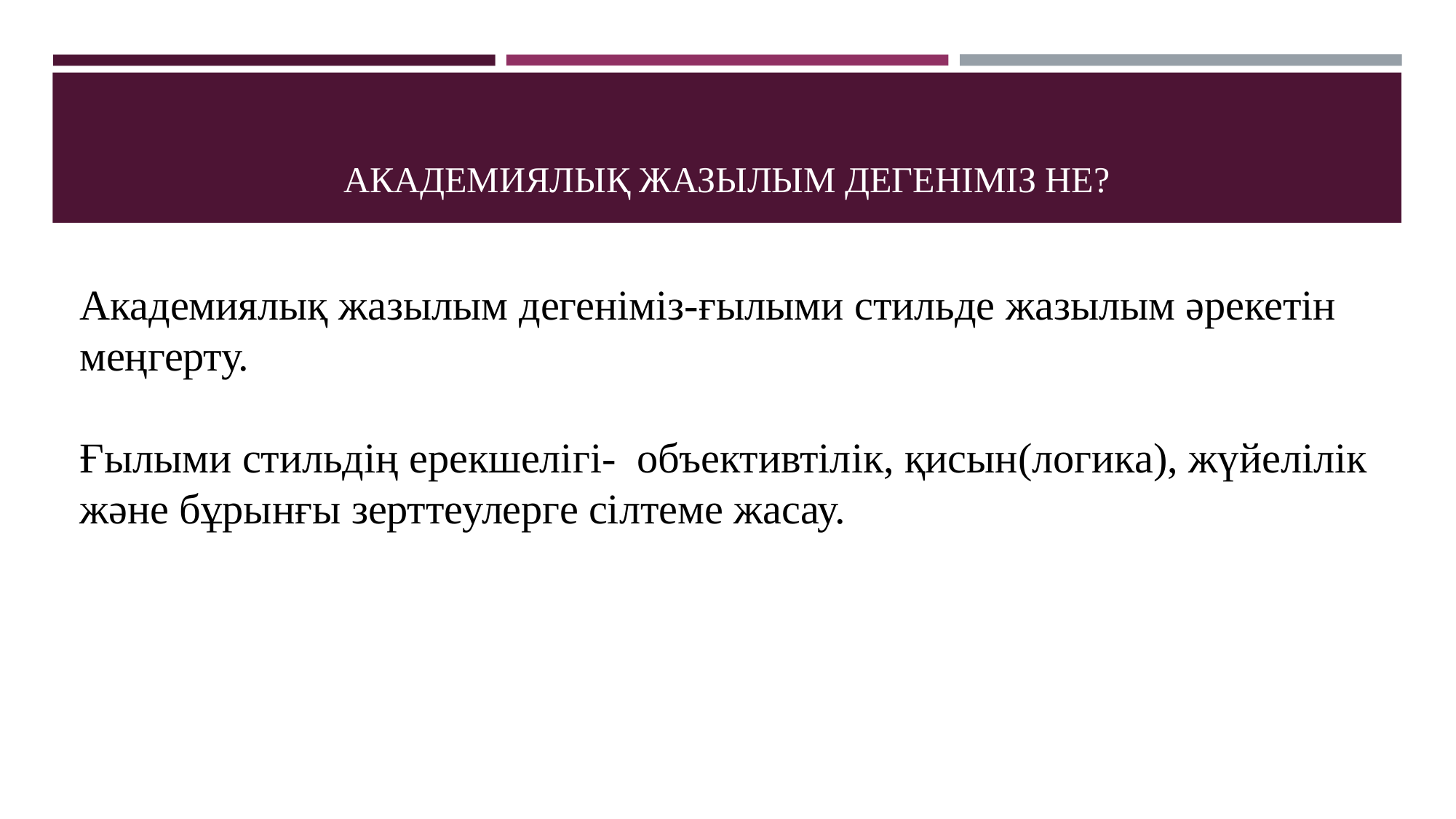

# АКАДЕМИЯЛЫҚ ЖАЗЫЛЫМ ДЕГЕНІМІЗ НЕ?
Академиялық жазылым дегеніміз-ғылыми стильде жазылым әрекетін меңгерту.

Ғылыми стильдің ерекшелігі-  объективтілік, қисын(логика), жүйелілік және бұрынғы зерттеулерге сілтеме жасау.